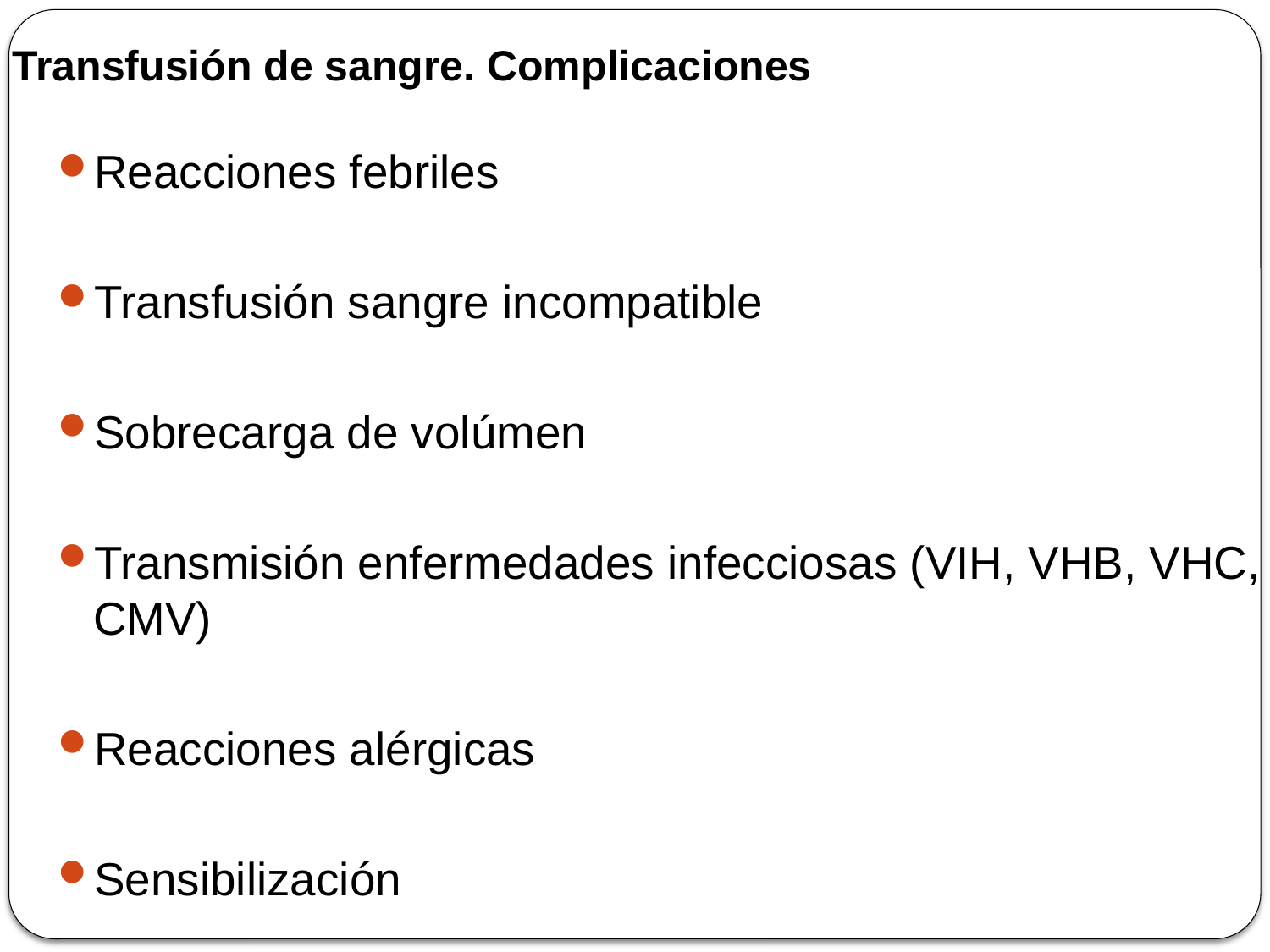

# Transfusión de sangre. Complicaciones
Reacciones febriles

Transfusión sangre incompatible

Sobrecarga de volúmen

Transmisión enfermedades infecciosas (VIH, VHB, VHC, CMV)

Reacciones alérgicas

Sensibilización